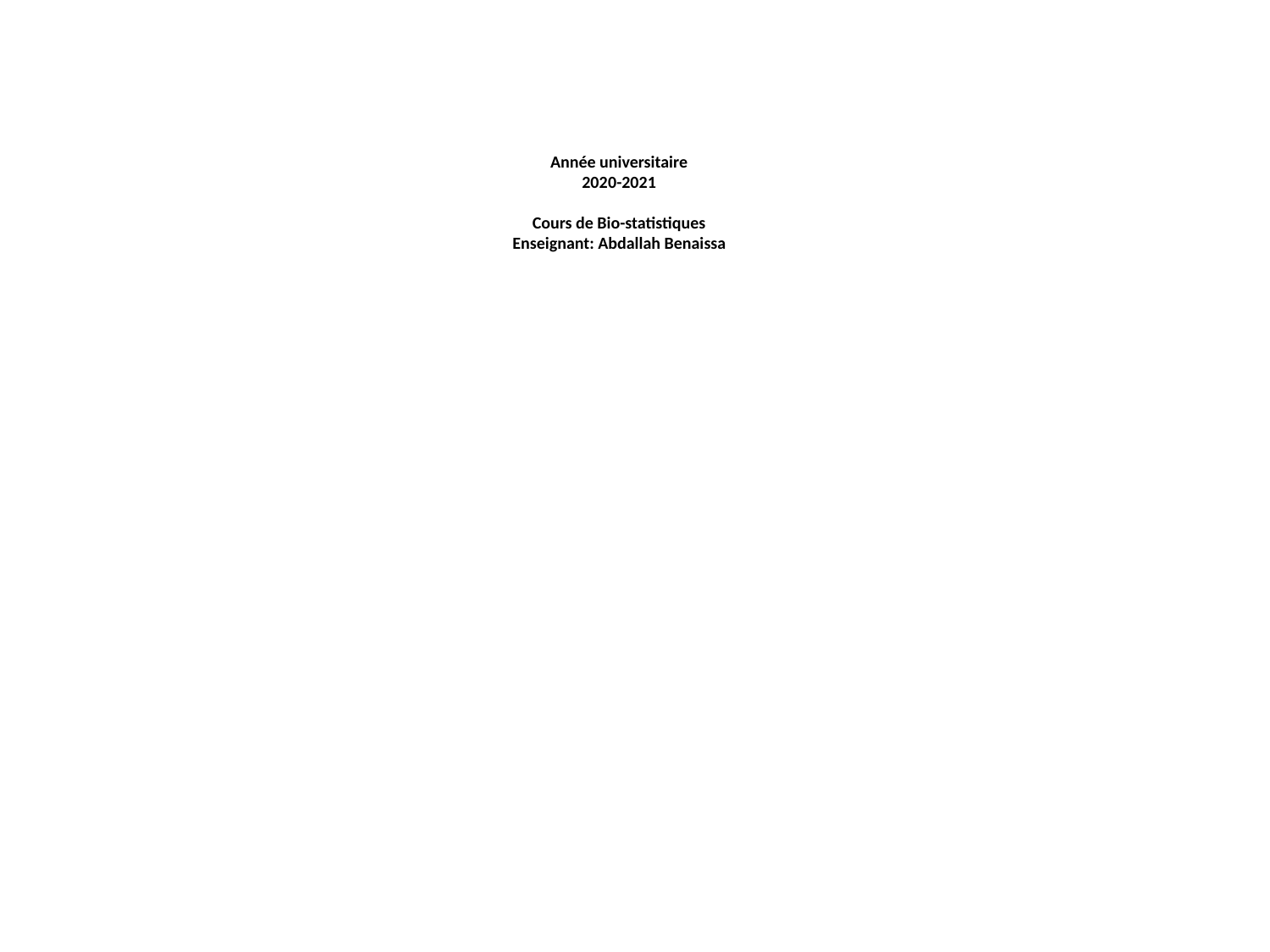

# Année universitaire 2020-2021 Cours de Bio-statistiques Enseignant: Abdallah Benaissa